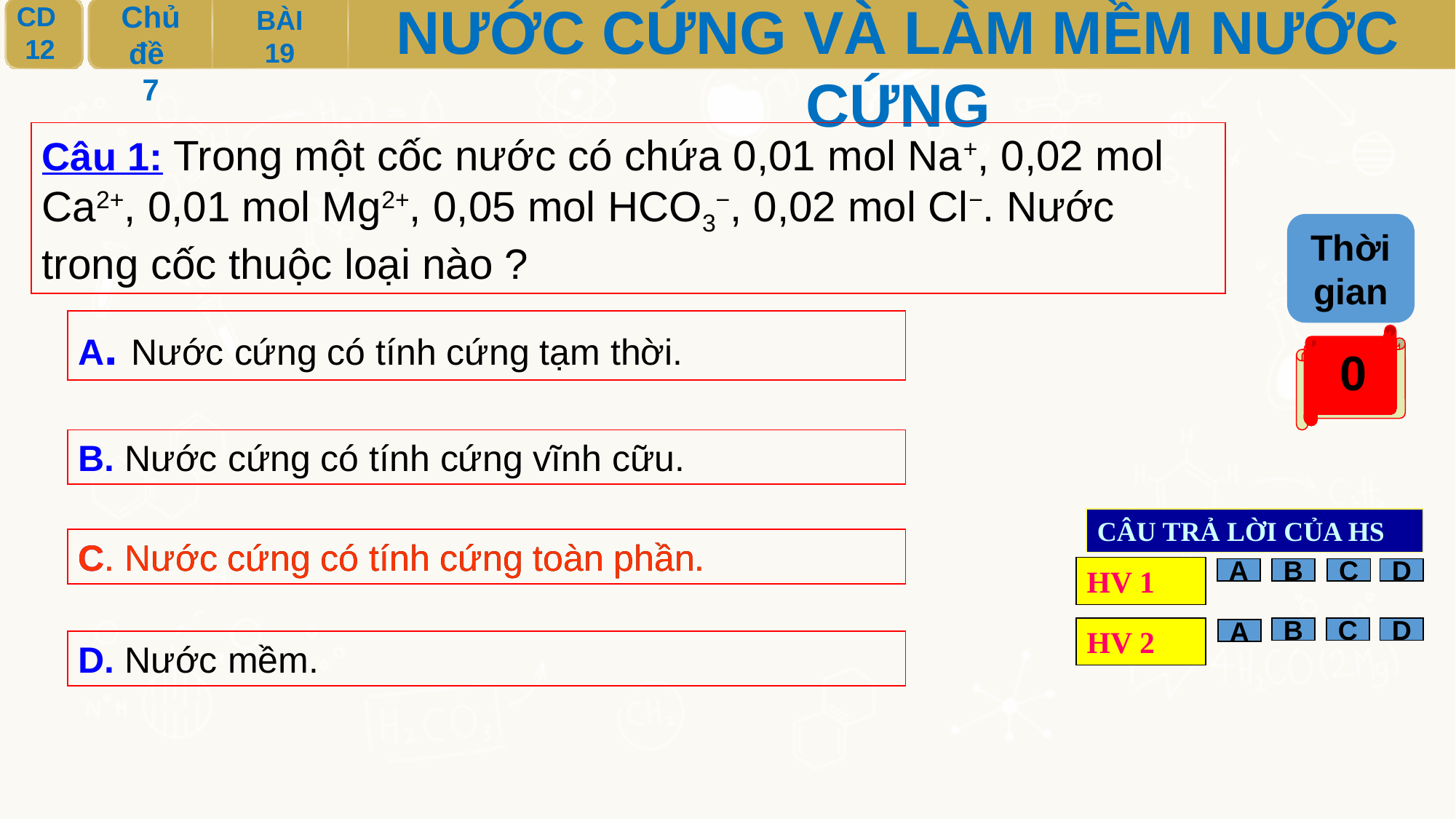

Câu 1: Trong một cốc nước có chứa 0,01 mol Na+, 0,02 mol Ca2+, 0,01 mol Mg2+, 0,05 mol HCO3−, 0,02 mol Cl−. Nước trong cốc thuộc loại nào ?
Thời gian
A. Nước cứng có tính cứng tạm thời.
0
8
9
7
6
5
4
3
2
1
10
B. Nước cứng có tính cứng vĩnh cữu.
CÂU TRẢ LỜI CỦA HS
C. Nước cứng có tính cứng toàn phần.
C. Nước cứng có tính cứng toàn phần.
HV 1
A
B
C
D
HV 2
B
C
D
A
D. Nước mềm.